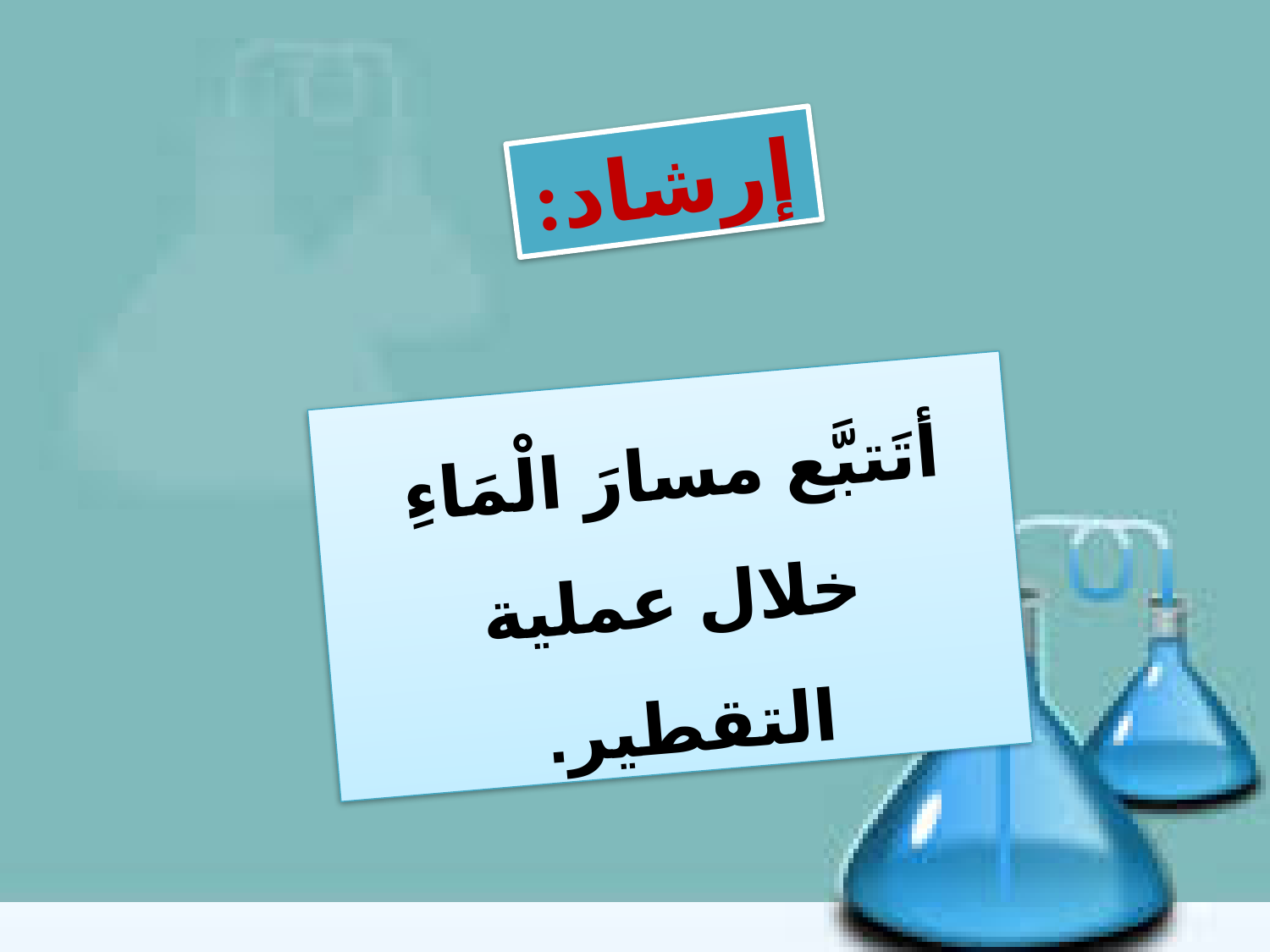

إرشاد:
أتَتبَّع مسارَ الْمَاءِ
خلال عملية التقطير.